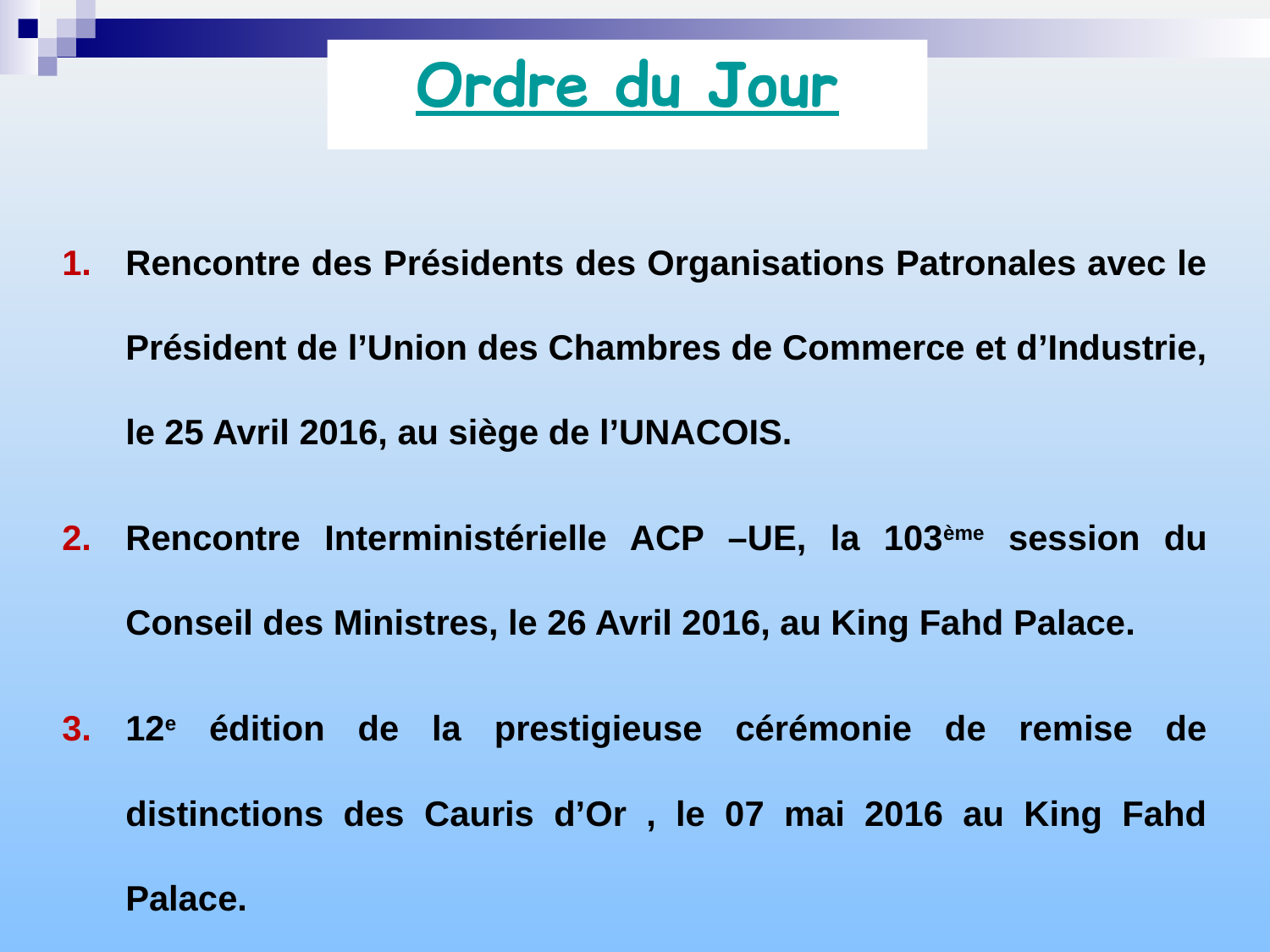

Ordre du Jour

Rencontre des Présidents des Organisations Patronales avec le Président de l’Union des Chambres de Commerce et d’Industrie, le 25 Avril 2016, au siège de l’UNACOIS.
Rencontre Interministérielle ACP –UE, la 103ème session du Conseil des Ministres, le 26 Avril 2016, au King Fahd Palace.
12e édition de la prestigieuse cérémonie de remise de distinctions des Cauris d’Or , le 07 mai 2016 au King Fahd Palace.

4. Questions  Diverses.